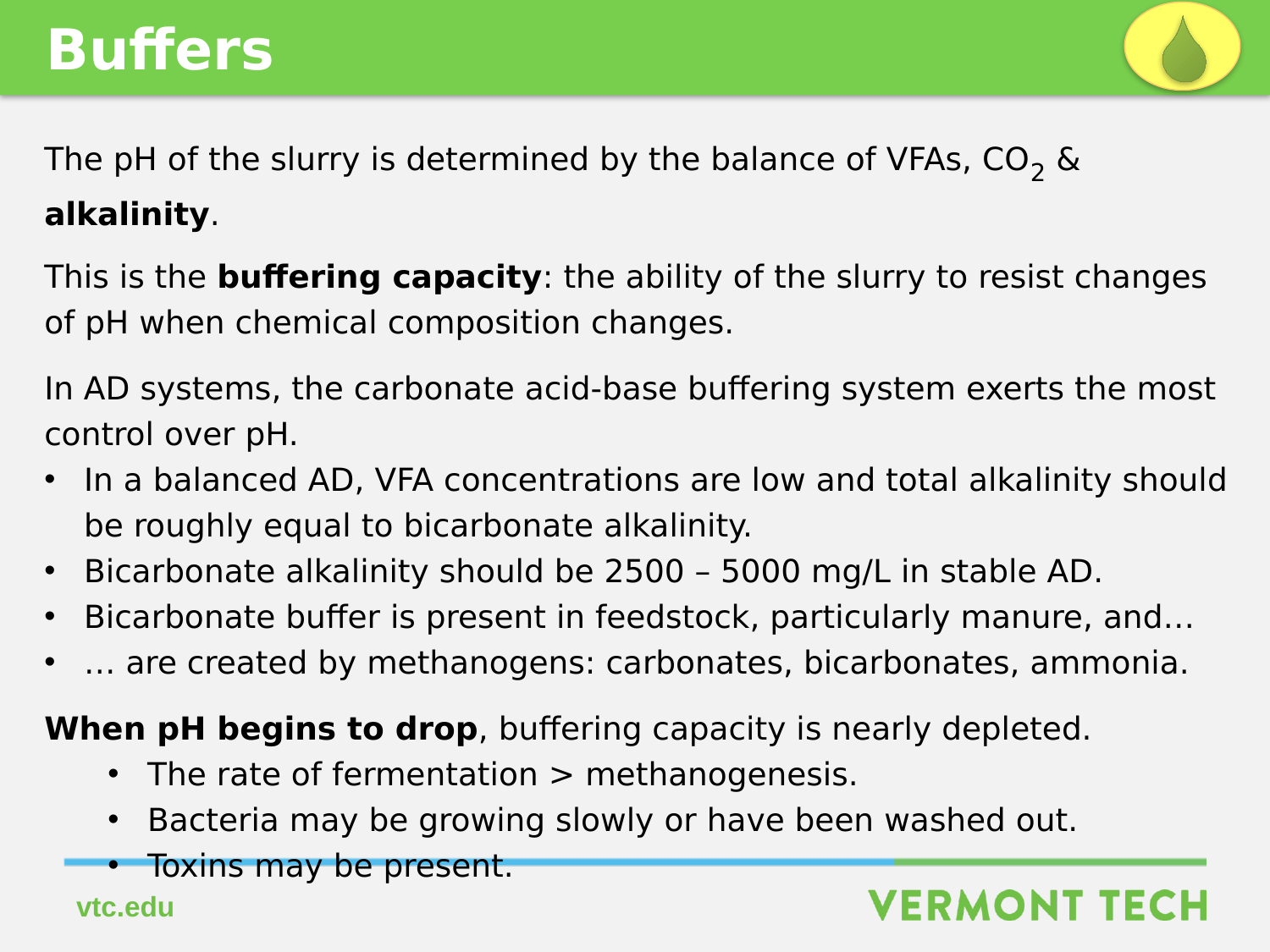

Buffers
The pH of the slurry is determined by the balance of VFAs, CO2 & alkalinity.
This is the buffering capacity: the ability of the slurry to resist changes of pH when chemical composition changes.

In AD systems, the carbonate acid-base buffering system exerts the most control over pH.
In a balanced AD, VFA concentrations are low and total alkalinity should be roughly equal to bicarbonate alkalinity.
Bicarbonate alkalinity should be 2500 – 5000 mg/L in stable AD.
Bicarbonate buffer is present in feedstock, particularly manure, and…
… are created by methanogens: carbonates, bicarbonates, ammonia.

When pH begins to drop, buffering capacity is nearly depleted.
The rate of fermentation > methanogenesis.
Bacteria may be growing slowly or have been washed out.
Toxins may be present.